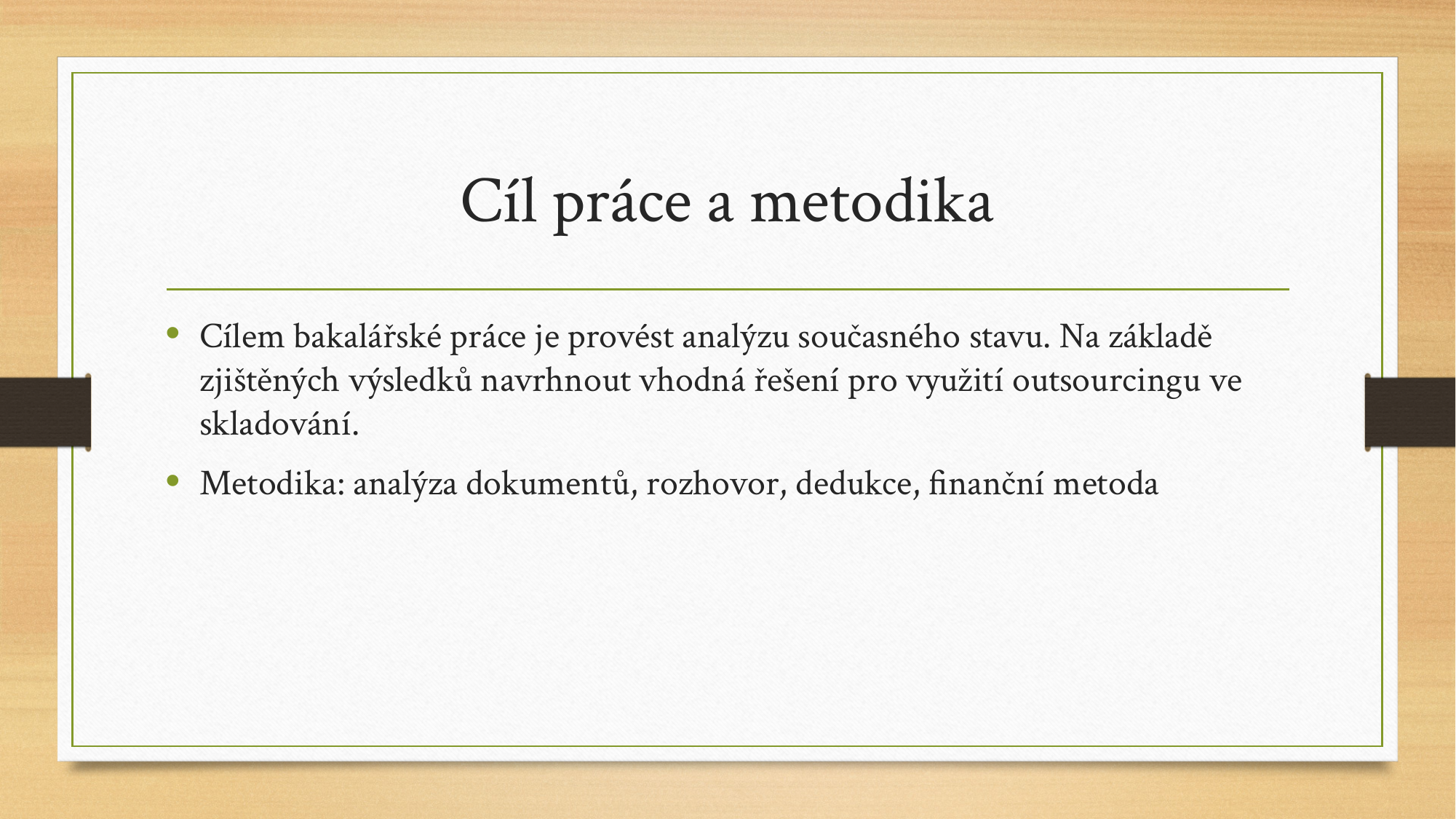

# Cíl práce a metodika
Cílem bakalářské práce je provést analýzu současného stavu. Na základě zjištěných výsledků navrhnout vhodná řešení pro využití outsourcingu ve skladování.
Metodika: analýza dokumentů, rozhovor, dedukce, finanční metoda